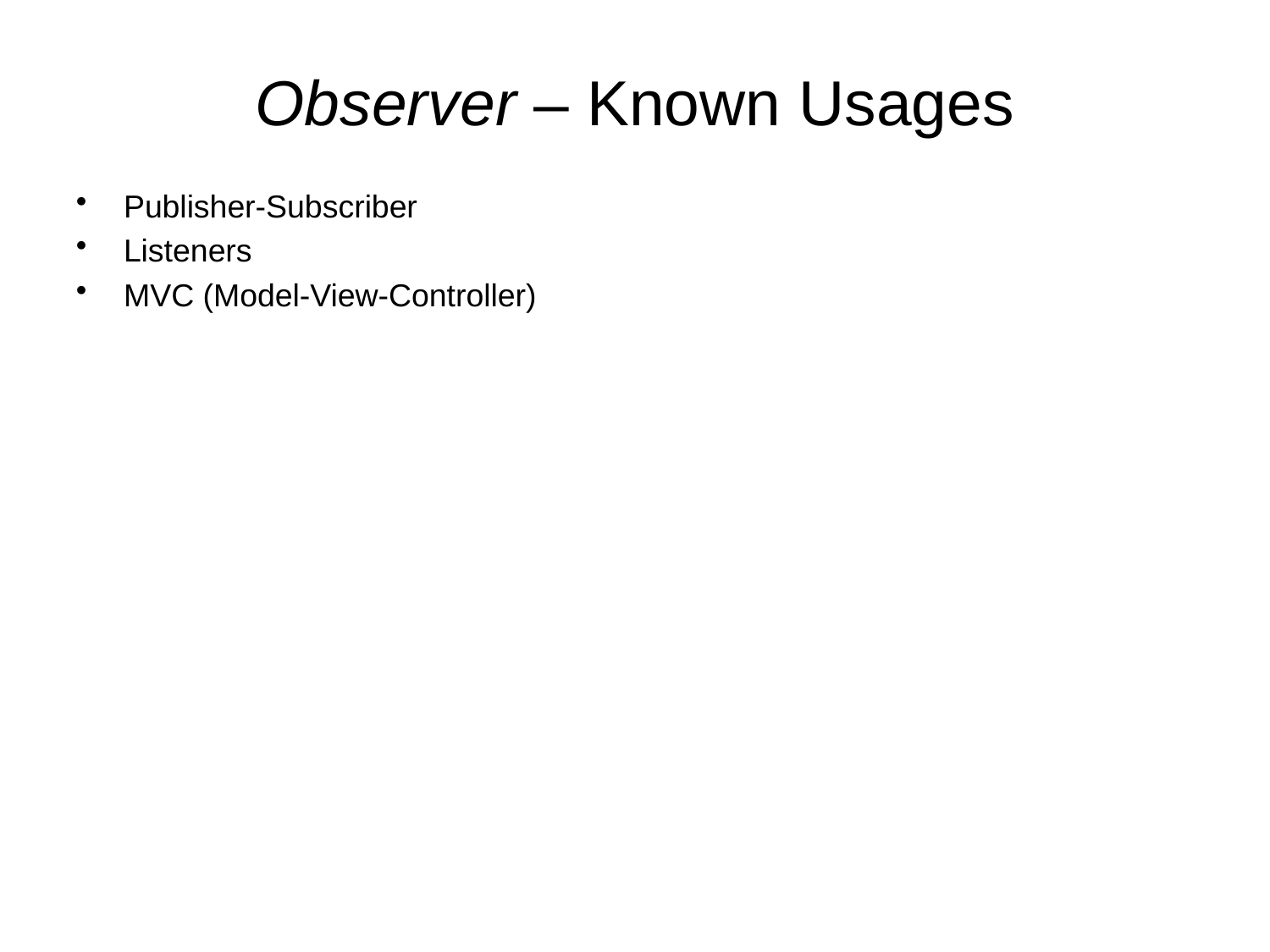

# Observer – Known Usages
Publisher-Subscriber
Listeners
MVC (Model-View-Controller)